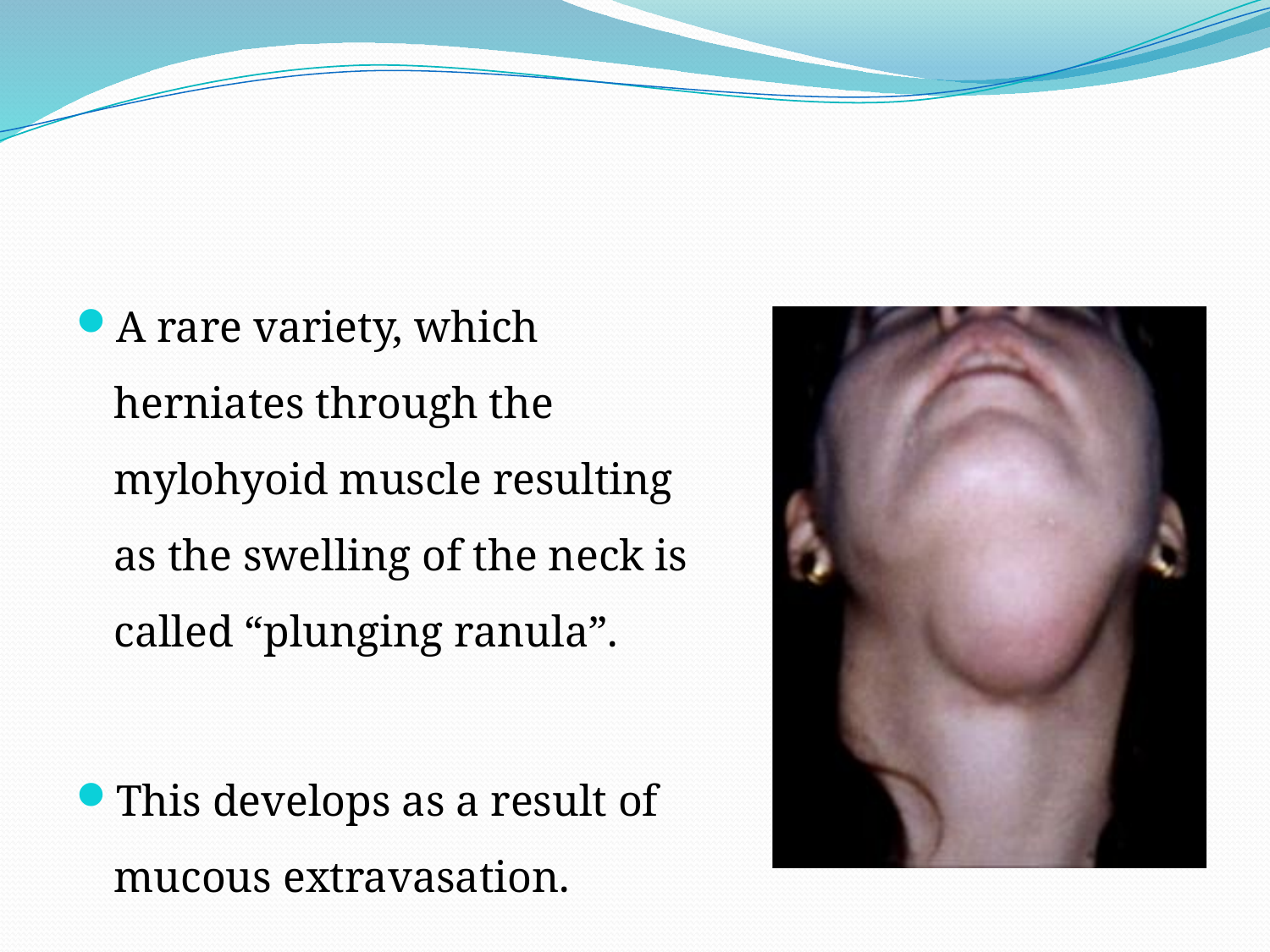

#
A rare variety, which herniates through the mylohyoid muscle resulting as the swelling of the neck is called “plunging ranula”.

This develops as a result of mucous extravasation.